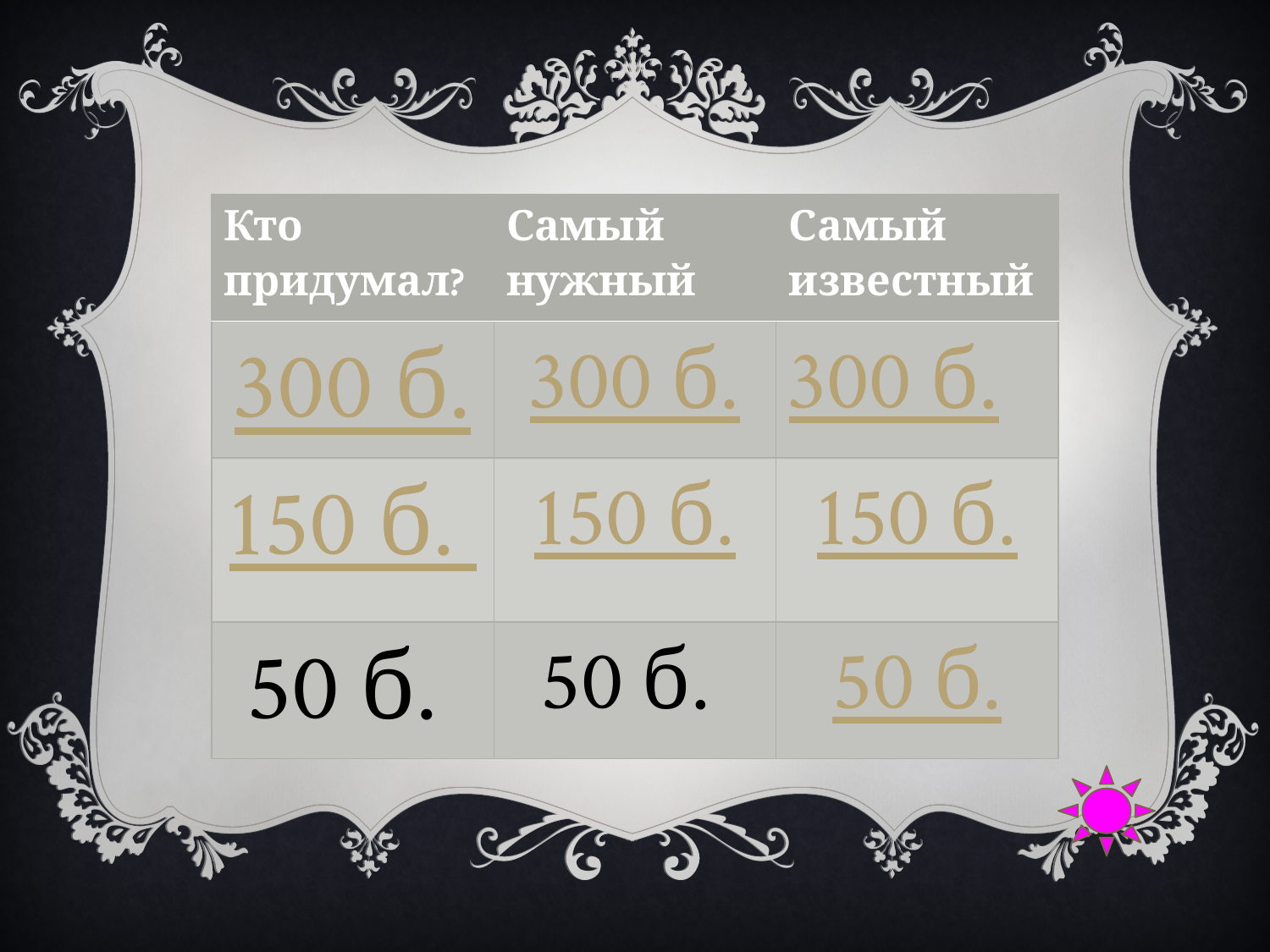

| Кто придумал? | Самый нужный | Самый известный |
| --- | --- | --- |
| 300 б. | 300 б. | 300 б. |
| 150 б. | 150 б. | 150 б. |
| 50 б. | 50 б. | 50 б. |